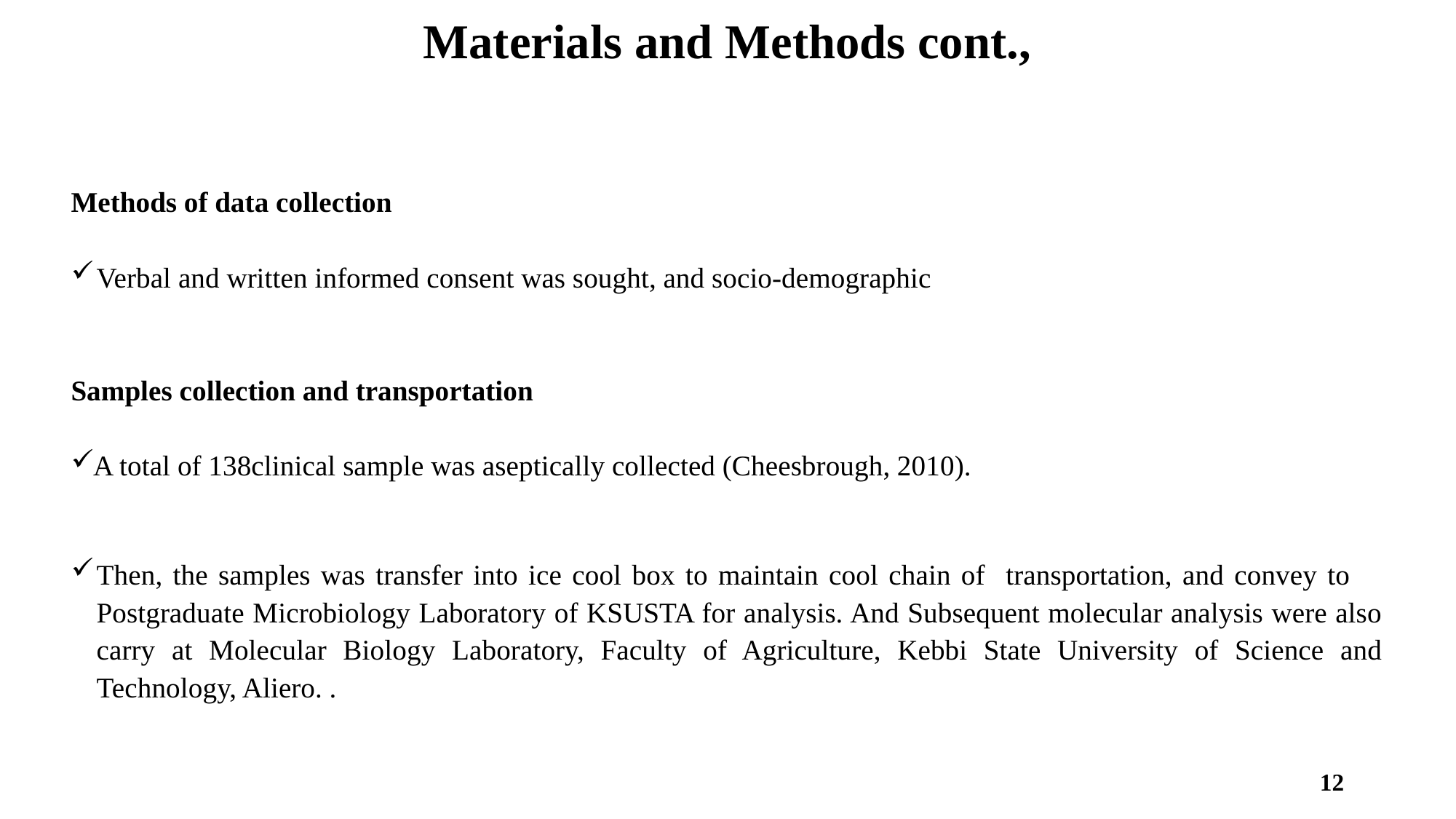

# Materials and Methods cont.,
Methods of data collection

Verbal and written informed consent was sought, and socio-demographic

Samples collection and transportation

A total of 138clinical sample was aseptically collected (Cheesbrough, 2010).

Then, the samples was transfer into ice cool box to maintain cool chain of  transportation, and convey to    Postgraduate Microbiology Laboratory of KSUSTA for analysis. And Subsequent molecular analysis were also carry at Molecular Biology Laboratory, Faculty of Agriculture, Kebbi State University of Science and Technology, Aliero. .

12